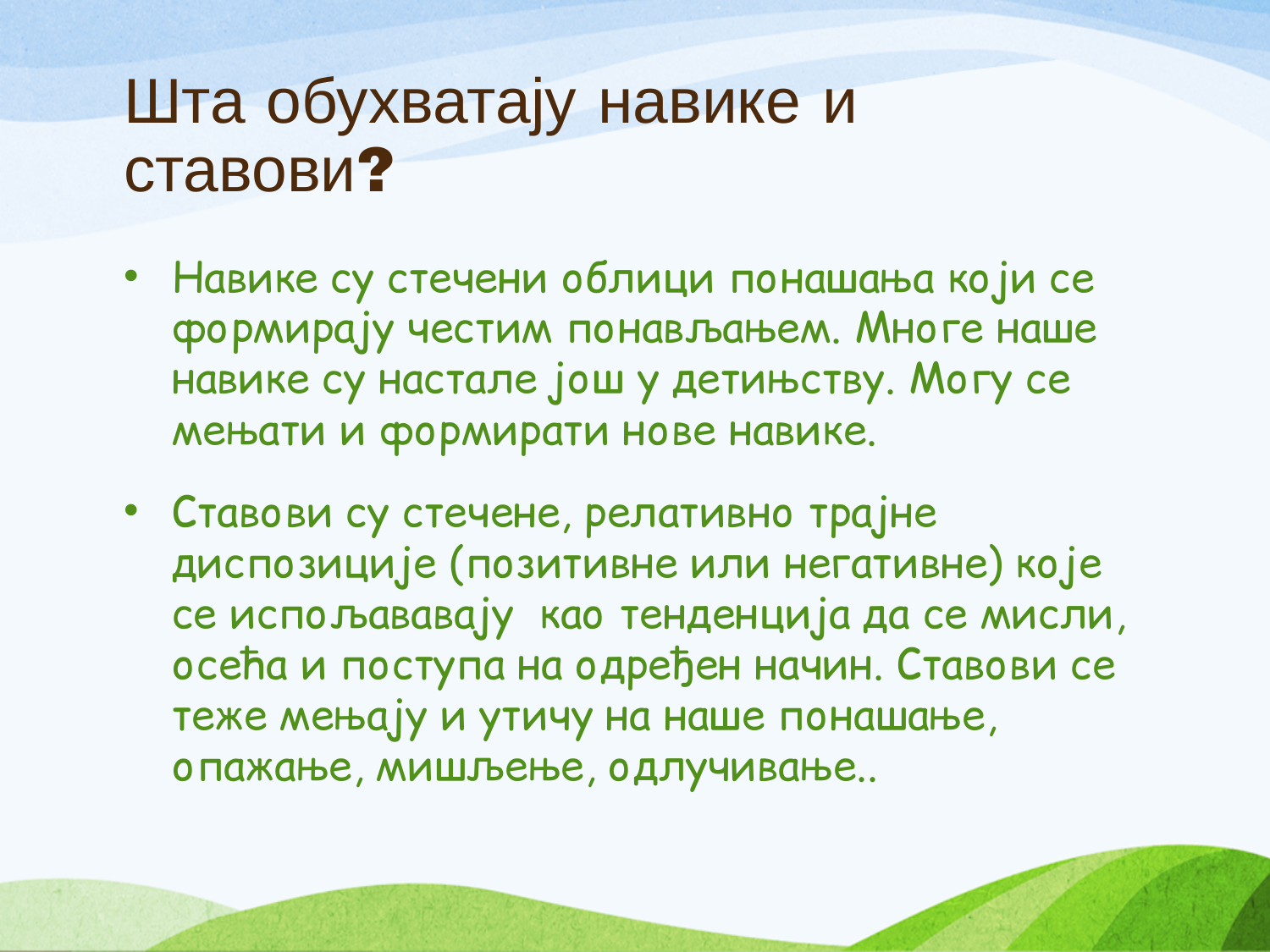

# Шта обухватају навике и ставови?
Навике су стечени облици понашања који се формирају честим понављањем. Многе наше навике су настале још у детињству. Могу се мењати и формирати нове навике.
Ставови су стечене, релативно трајне  диспозиције (позитивне или негативне) које се испољававају  као тенденција да се мисли, осећа и поступа на одређен начин. Ставови се теже мењају и утичу на наше понашање, опажање, мишљење, одлучивање..